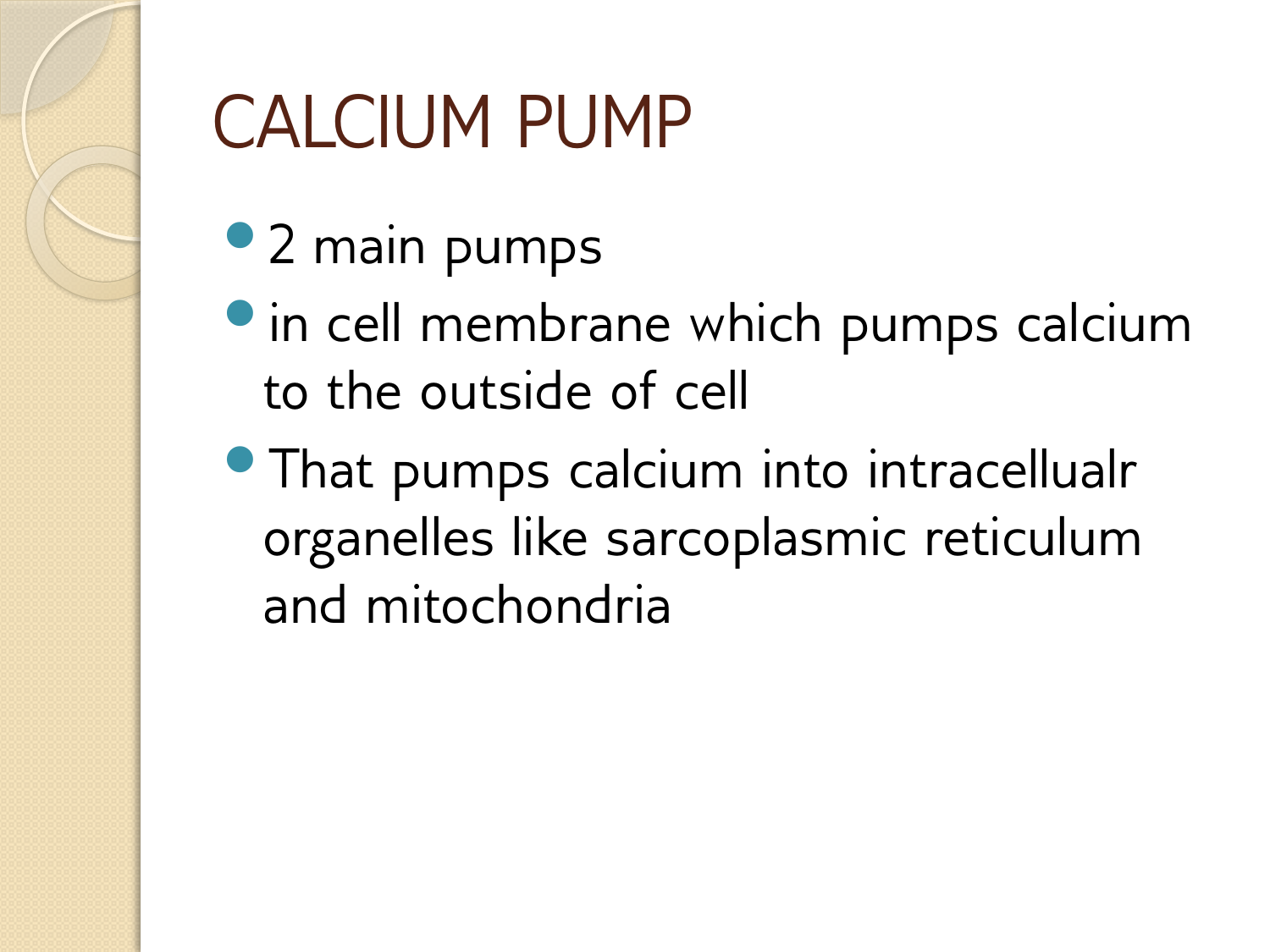

# CALCIUM PUMP
2 main pumps
in cell membrane which pumps calcium to the outside of cell
That pumps calcium into intracellualr organelles like sarcoplasmic reticulum and mitochondria